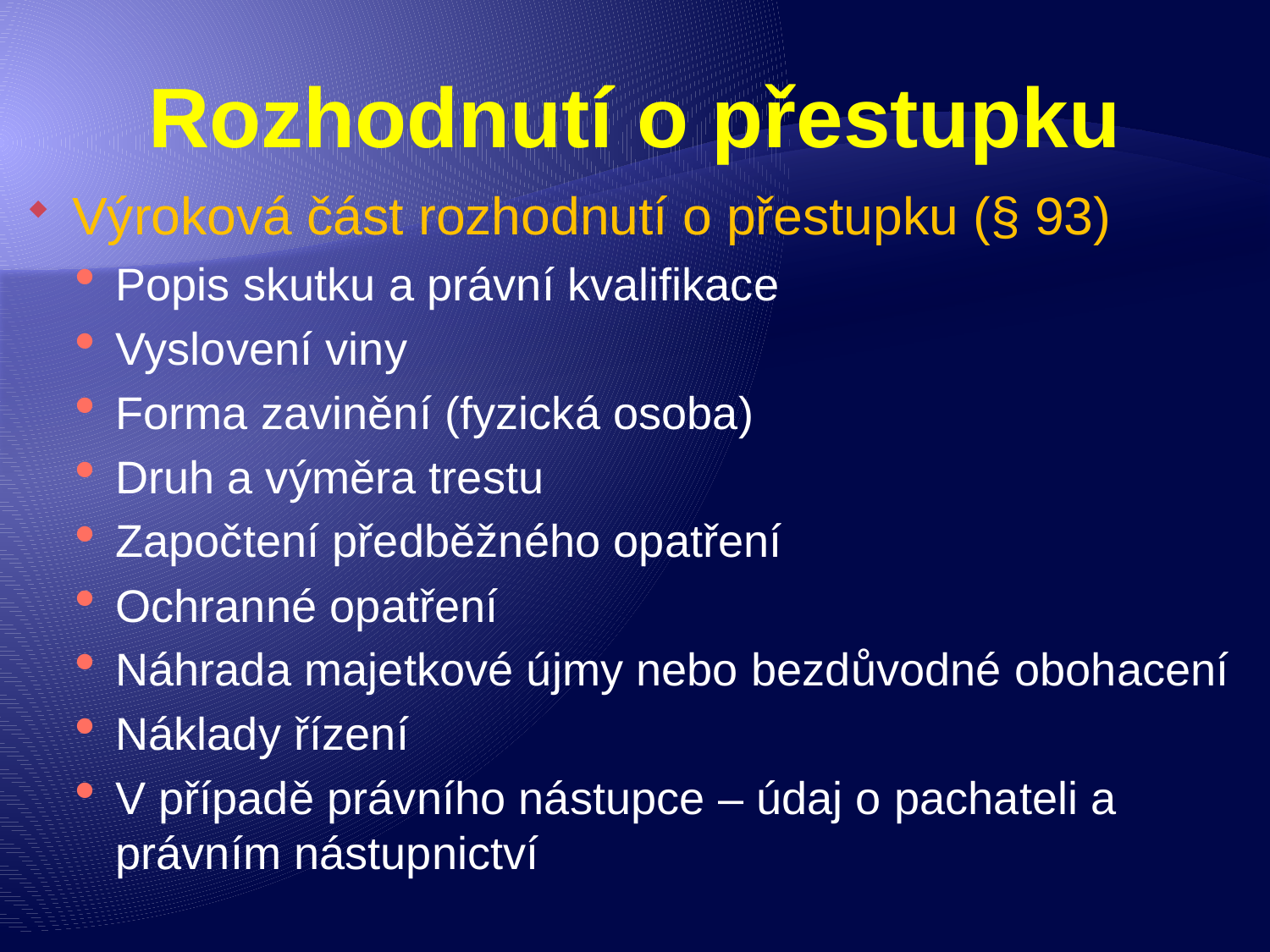

# Rozhodnutí o přestupku
Výroková část rozhodnutí o přestupku (§ 93)
Popis skutku a právní kvalifikace
Vyslovení viny
Forma zavinění (fyzická osoba)
Druh a výměra trestu
Započtení předběžného opatření
Ochranné opatření
Náhrada majetkové újmy nebo bezdůvodné obohacení
Náklady řízení
V případě právního nástupce – údaj o pachateli a právním nástupnictví